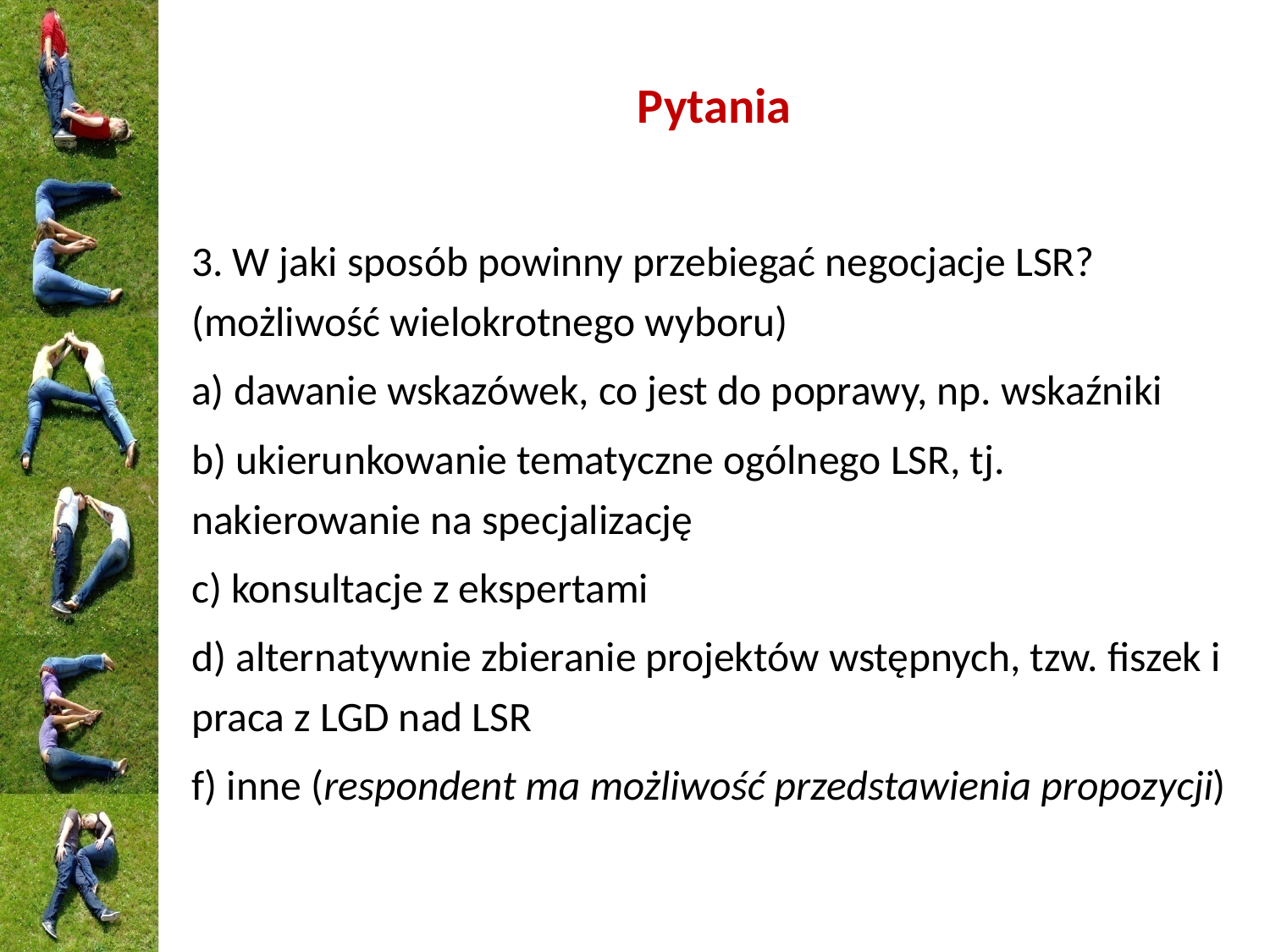

# Pytania
3. W jaki sposób powinny przebiegać negocjacje LSR? (możliwość wielokrotnego wyboru)
a) dawanie wskazówek, co jest do poprawy, np. wskaźniki
b) ukierunkowanie tematyczne ogólnego LSR, tj. nakierowanie na specjalizację
c) konsultacje z ekspertami
d) alternatywnie zbieranie projektów wstępnych, tzw. fiszek i praca z LGD nad LSR
f) inne (respondent ma możliwość przedstawienia propozycji)